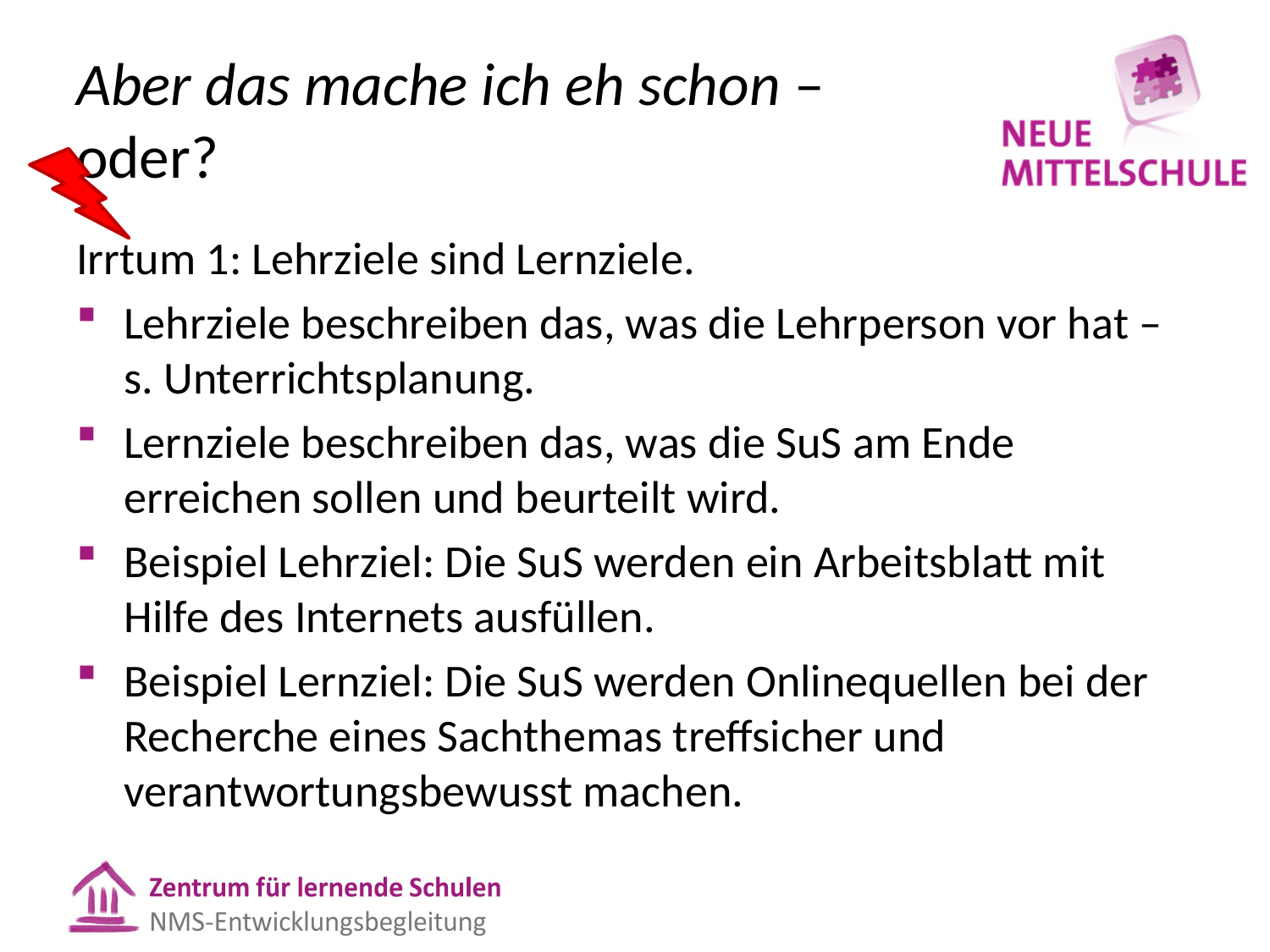

# Aber das mache ich eh schon – oder?

Irrtum 1: Lehrziele sind Lernziele.
Lehrziele beschreiben das, was die Lehrperson vor hat – s. Unterrichtsplanung.
Lernziele beschreiben das, was die SuS am Ende erreichen sollen und beurteilt wird.
Beispiel Lehrziel: Die SuS werden ein Arbeitsblatt mit Hilfe des Internets ausfüllen.
Beispiel Lernziel: Die SuS werden Onlinequellen bei der Recherche eines Sachthemas treffsicher und verantwortungsbewusst machen.